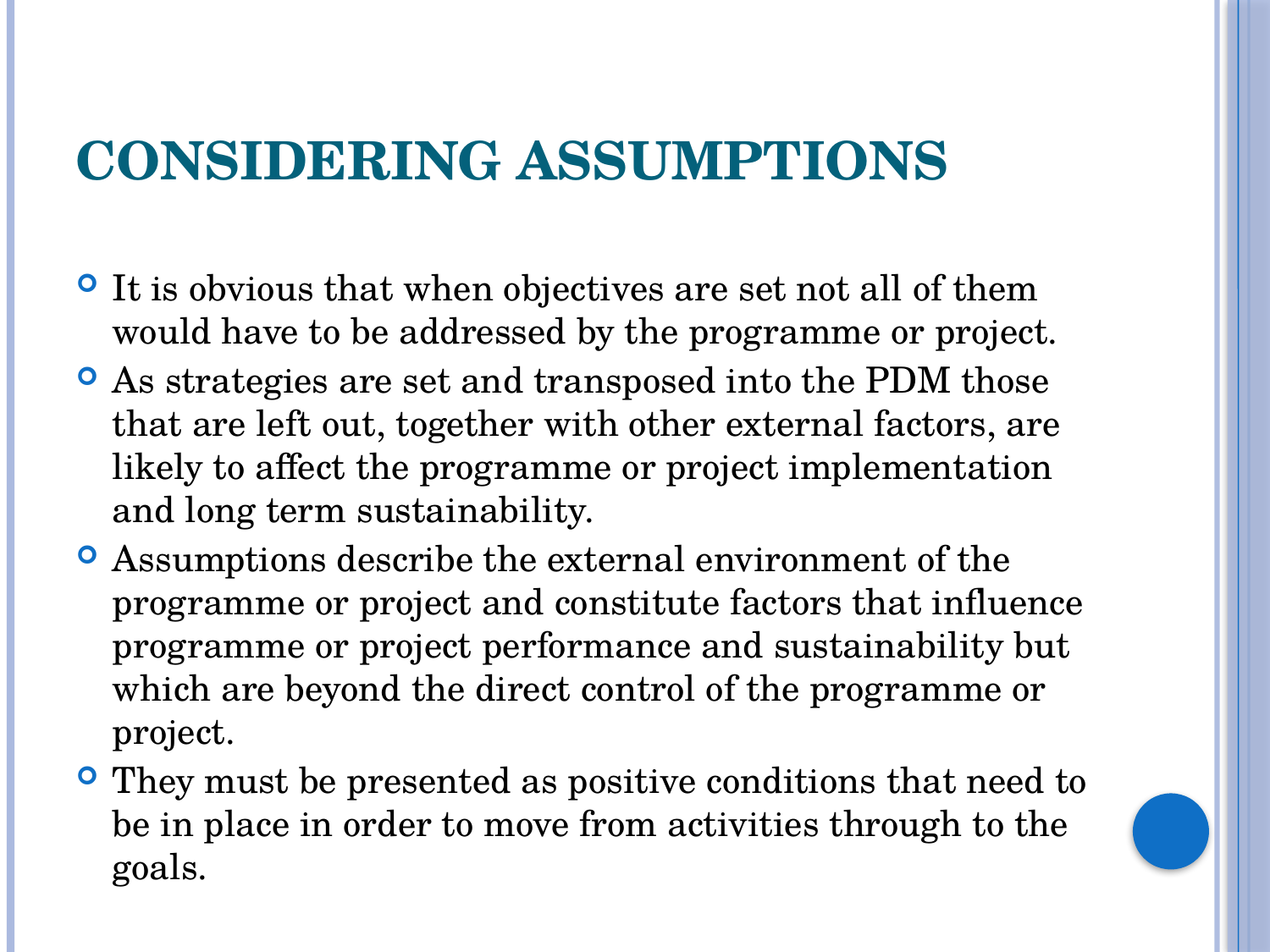

# Considering Assumptions

It is obvious that when objectives are set not all of them would have to be addressed by the programme or project.
As strategies are set and transposed into the PDM those that are left out, together with other external factors, are likely to affect the programme or project implementation and long term sustainability.
Assumptions describe the external environment of the programme or project and constitute factors that influence programme or project performance and sustainability but which are beyond the direct control of the programme or project.
They must be presented as positive conditions that need to be in place in order to move from activities through to the goals.